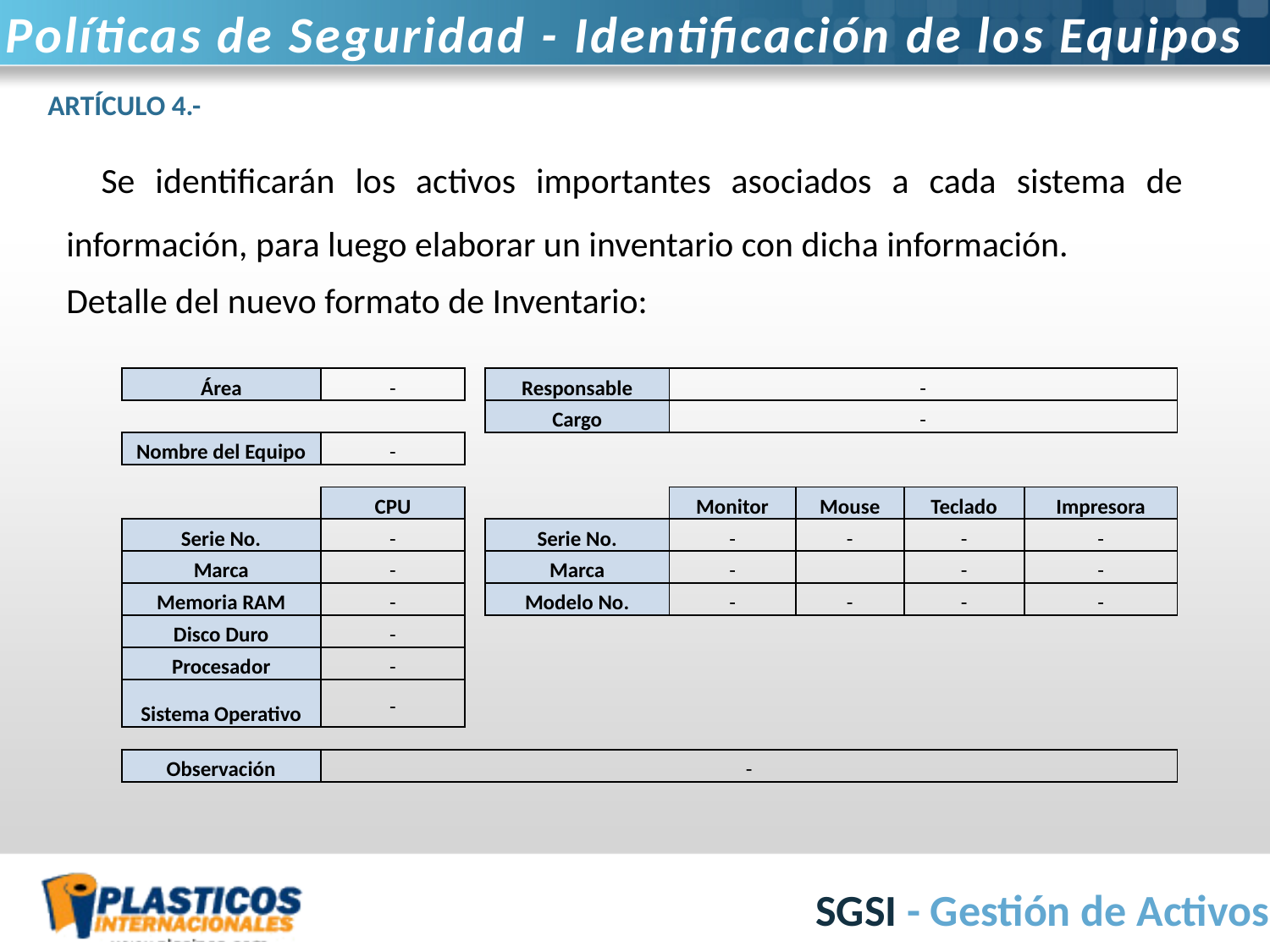

# Políticas de Seguridad - Identificación de los Equipos
ARTÍCULO 4.-

   Se identificarán los activos importantes asociados a cada sistema de   información, para luego elaborar un inventario con dicha información.
	Detalle del nuevo formato de Inventario:

| Área | - |  | Responsable | - |  |  |  |
| --- | --- | --- | --- | --- | --- | --- | --- |
|  |  |  | Cargo | - |  |  |  |
| Nombre del Equipo | - |  |  |  |  |  |  |
|  |  |  |  |  |  |  |  |
|  | CPU |  |  | Monitor | Mouse | Teclado | Impresora |
| Serie No. | - |  | Serie No. | - | - | - | - |
| Marca | - |  | Marca | - |  | - | - |
| Memoria RAM | - |  | Modelo No. | - | - | - | - |
| Disco Duro | - |  |  |  |  |  |  |
| Procesador | - |  |  |  |  |  |  |
| Sistema Operativo | - |  |  |  |  |  |  |
|  |  |  |  |  |  |  |  |
| Observación | - |  |  |  |  |  |  |